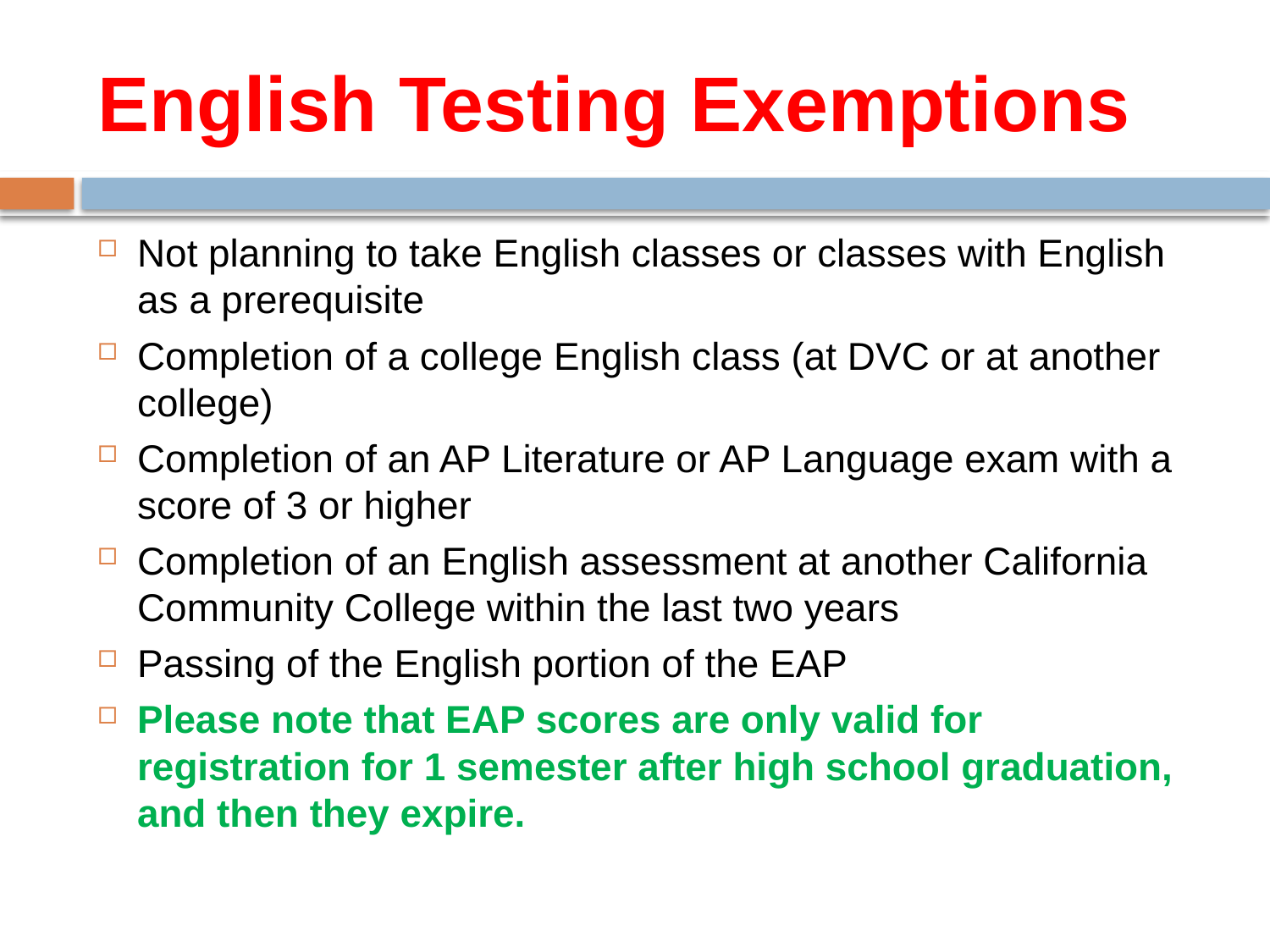

# English Testing Exemptions
Not planning to take English classes or classes with English as a prerequisite
Completion of a college English class (at DVC or at another college)
Completion of an AP Literature or AP Language exam with a score of 3 or higher
Completion of an English assessment at another California Community College within the last two years
Passing of the English portion of the EAP
Please note that EAP scores are only valid for registration for 1 semester after high school graduation, and then they expire.